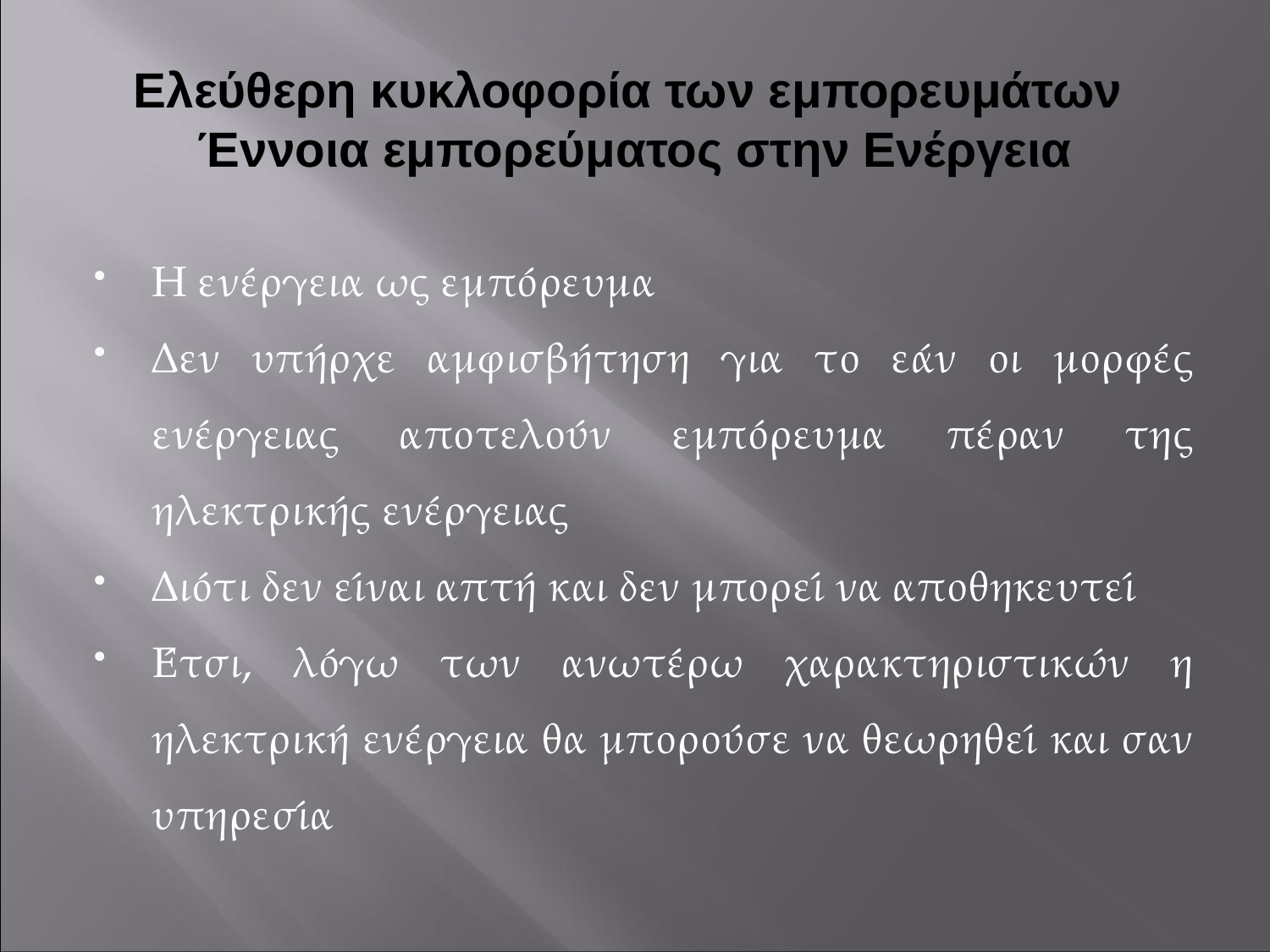

# Ελεύθερη κυκλοφορία των εμπορευμάτων Έννοια εμπορεύματος στην Ενέργεια
Η ενέργεια ως εμπόρευμα
Δεν υπήρχε αμφισβήτηση για το εάν οι μορφές ενέργειας αποτελούν εμπόρευμα πέραν της ηλεκτρικής ενέργειας
Διότι δεν είναι απτή και δεν μπορεί να αποθηκευτεί
Έτσι, λόγω των ανωτέρω χαρακτηριστικών η ηλεκτρική ενέργεια θα μπορούσε να θεωρηθεί και σαν υπηρεσία